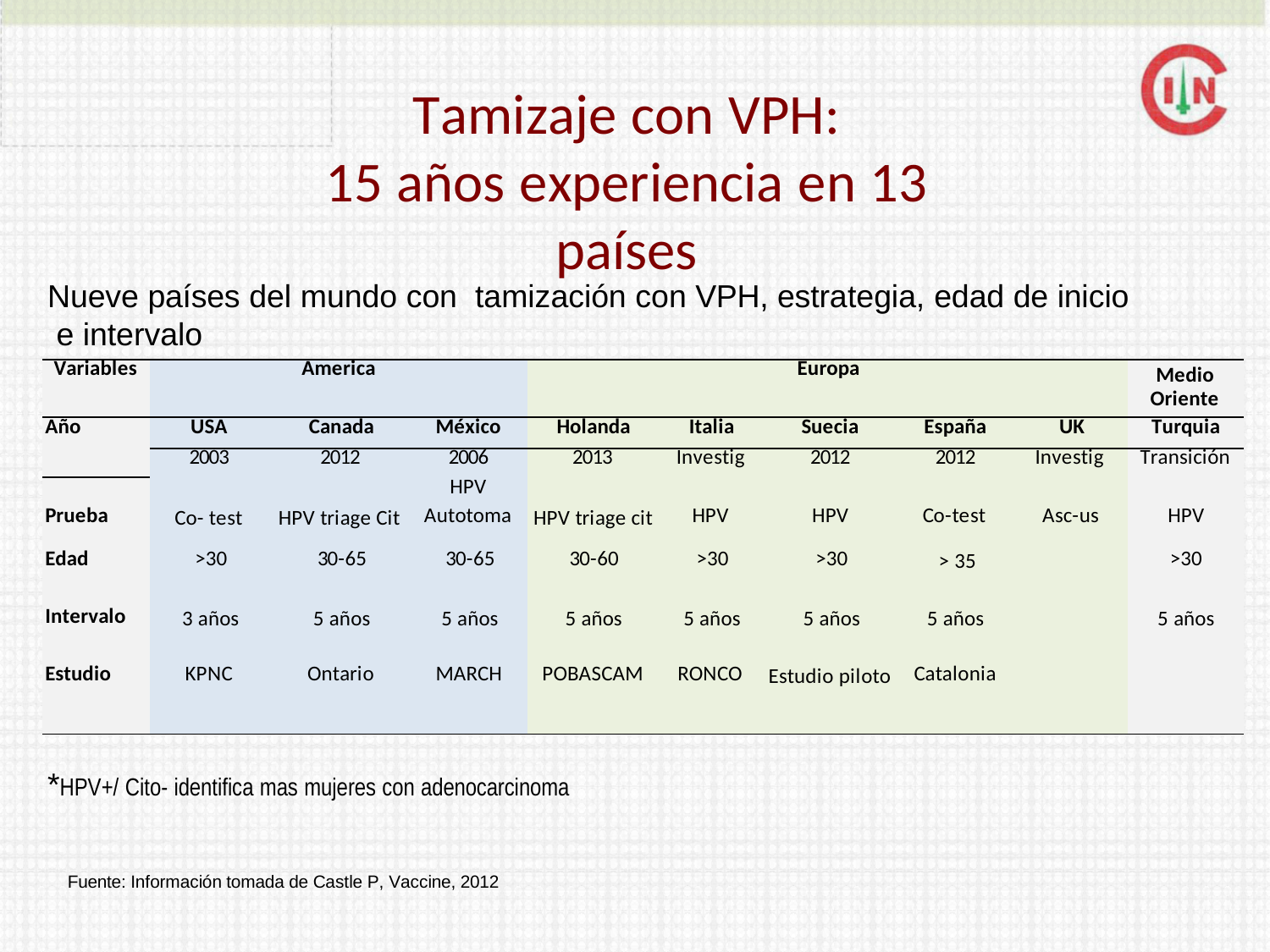

Tamizaje con VPH:
15 años experiencia en 13 países
Nueve países del mundo con  tamización con VPH, estrategia, edad de inicio e intervalo
| Variables | America |  |  | Europa |  |  |  |  | Medio Oriente |
| --- | --- | --- | --- | --- | --- | --- | --- | --- | --- |
| Año | USA | Canada | México | Holanda | Italia | Suecia | España | UK | Turquia |
|  | 2003 | 2012 | 2006 | 2013 | Investig | 2012 | 2012 | Investig | Transición |
|  |  |  | HPV |  |  |  |  |  |  |
| Prueba | Co- test | HPV triage Cit | Autotoma | HPV triage cit | HPV | HPV | Co-test | Asc-us | HPV |
| Edad | >30 | 30-65 | 30-65 | 30-60 | >30 | >30 | > 35 |  | >30 |
| Intervalo | 3 años | 5 años | 5 años | 5 años | 5 años | 5 años | 5 años |  | 5 años |
| Estudio | KPNC | Ontario | MARCH | POBASCAM | RONCO | Estudio piloto | Catalonia |  |  |
*
*HPV+/ Cito- identifica mas mujeres con adenocarcinoma
Fuente: Información tomada de Castle P, Vaccine, 2012